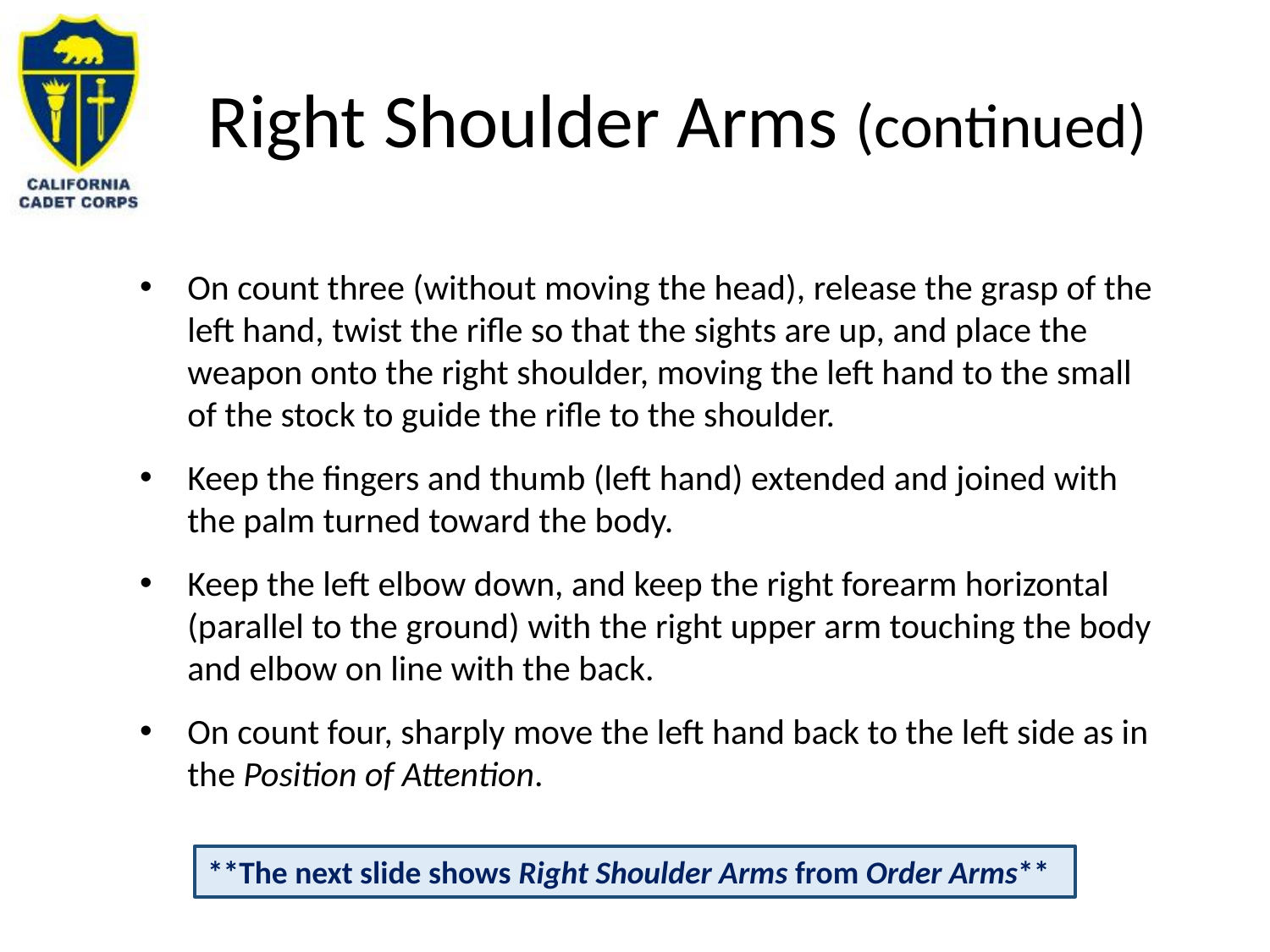

# Right Shoulder Arms (continued)
On count three (without moving the head), release the grasp of the left hand, twist the rifle so that the sights are up, and place the weapon onto the right shoulder, moving the left hand to the small of the stock to guide the rifle to the shoulder.
Keep the fingers and thumb (left hand) extended and joined with the palm turned toward the body.
Keep the left elbow down, and keep the right forearm horizontal (parallel to the ground) with the right upper arm touching the body and elbow on line with the back.
On count four, sharply move the left hand back to the left side as in the Position of Attention.
**The next slide shows Right Shoulder Arms from Order Arms**